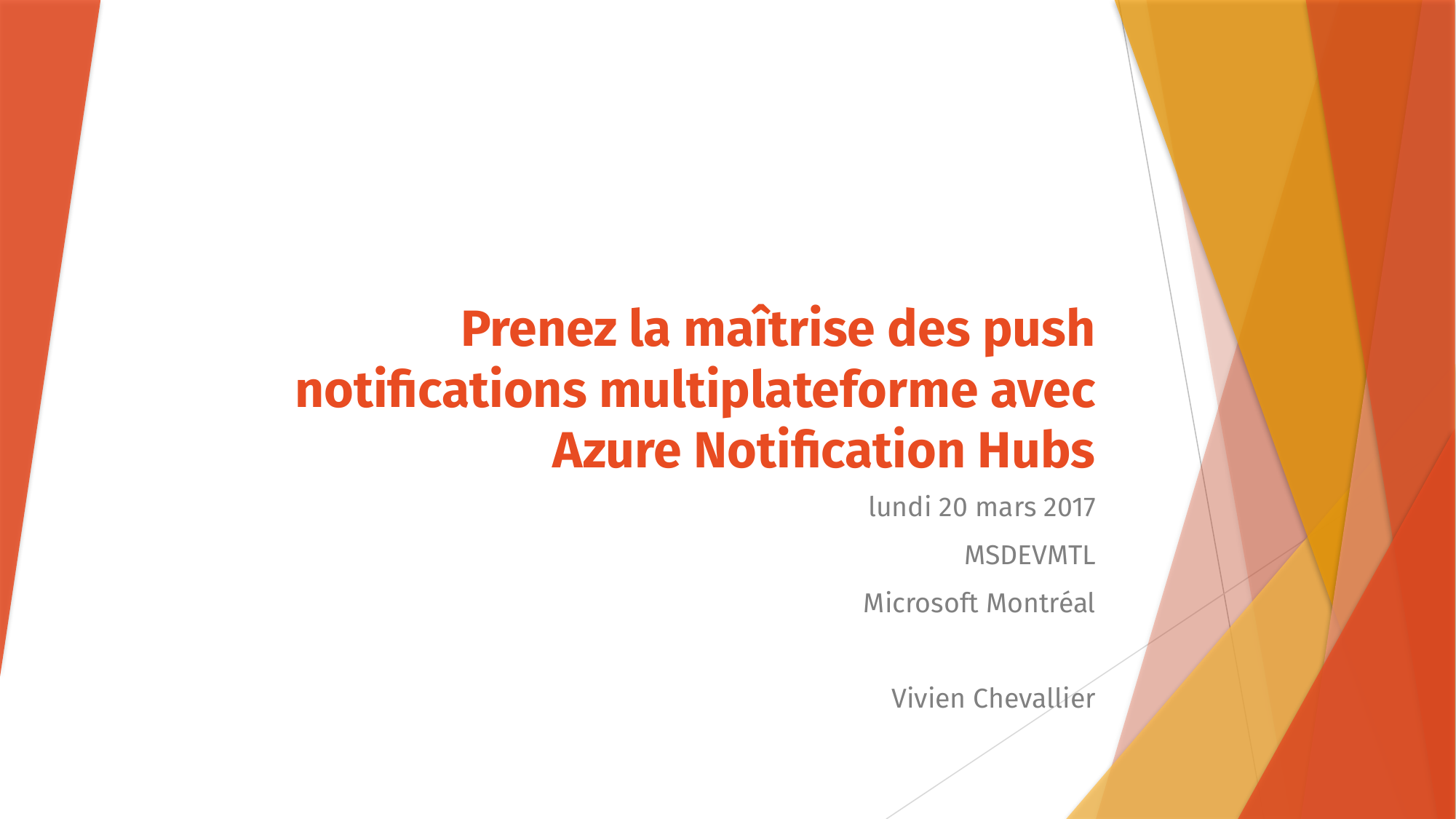

# Prenez la maîtrise des push notifications multiplateforme avec Azure Notification Hubs
lundi 20 mars 2017
MSDEVMTL
Microsoft Montréal

Vivien Chevallier